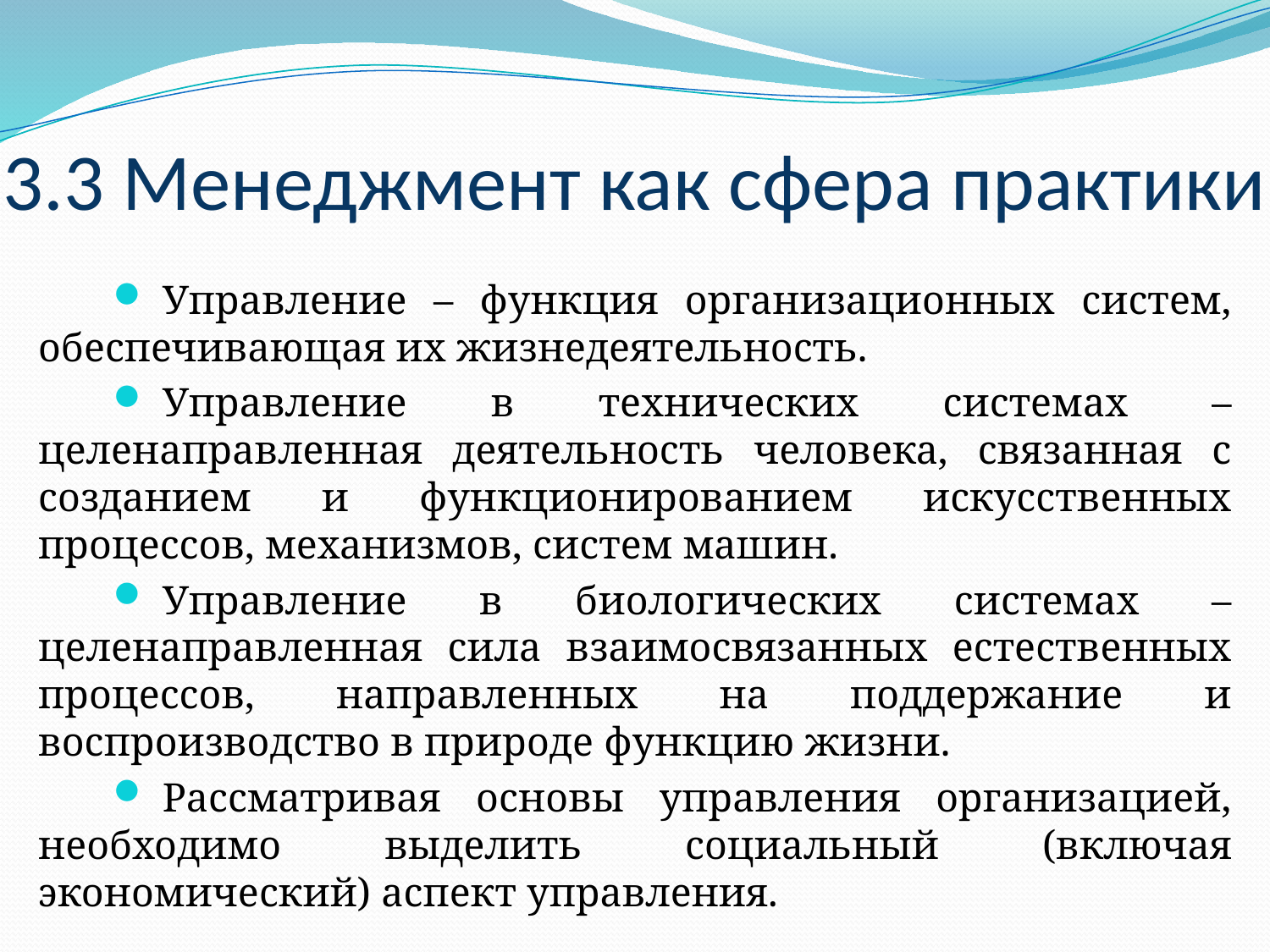

# 3.3 Менеджмент как сфера практики
Управление – функция организационных систем, обеспечивающая их жизнедеятельность.
Управление в технических системах – целенаправленная деятельность человека, связанная с созданием и функционированием искусственных процессов, механизмов, систем машин.
Управление в биологических системах – целенаправленная сила взаимосвязанных естественных процессов, направленных на поддержание и воспроизводство в природе функцию жизни.
Рассматривая основы управления организацией, необходимо выделить социальный (включая экономический) аспект управления.